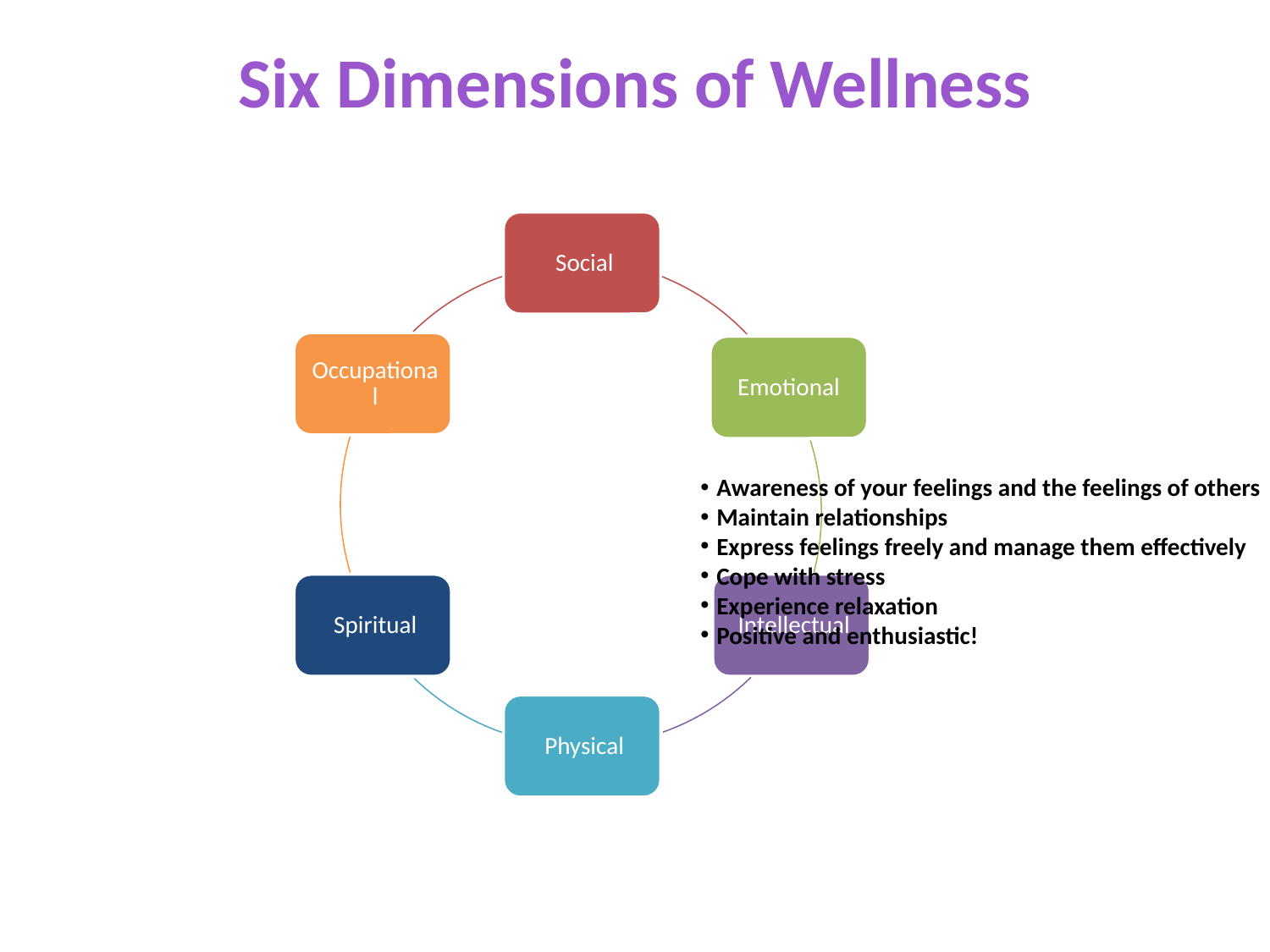

Six Dimensions of Wellness
Social
Emotional
Intellectual
Physical
Spiritual
Occupational

Emotional
Awareness of your feelings and the feelings of others
Maintain relationships
Express feelings freely and manage them effectively
Cope with stress
Experience relaxation
Positive and enthusiastic!